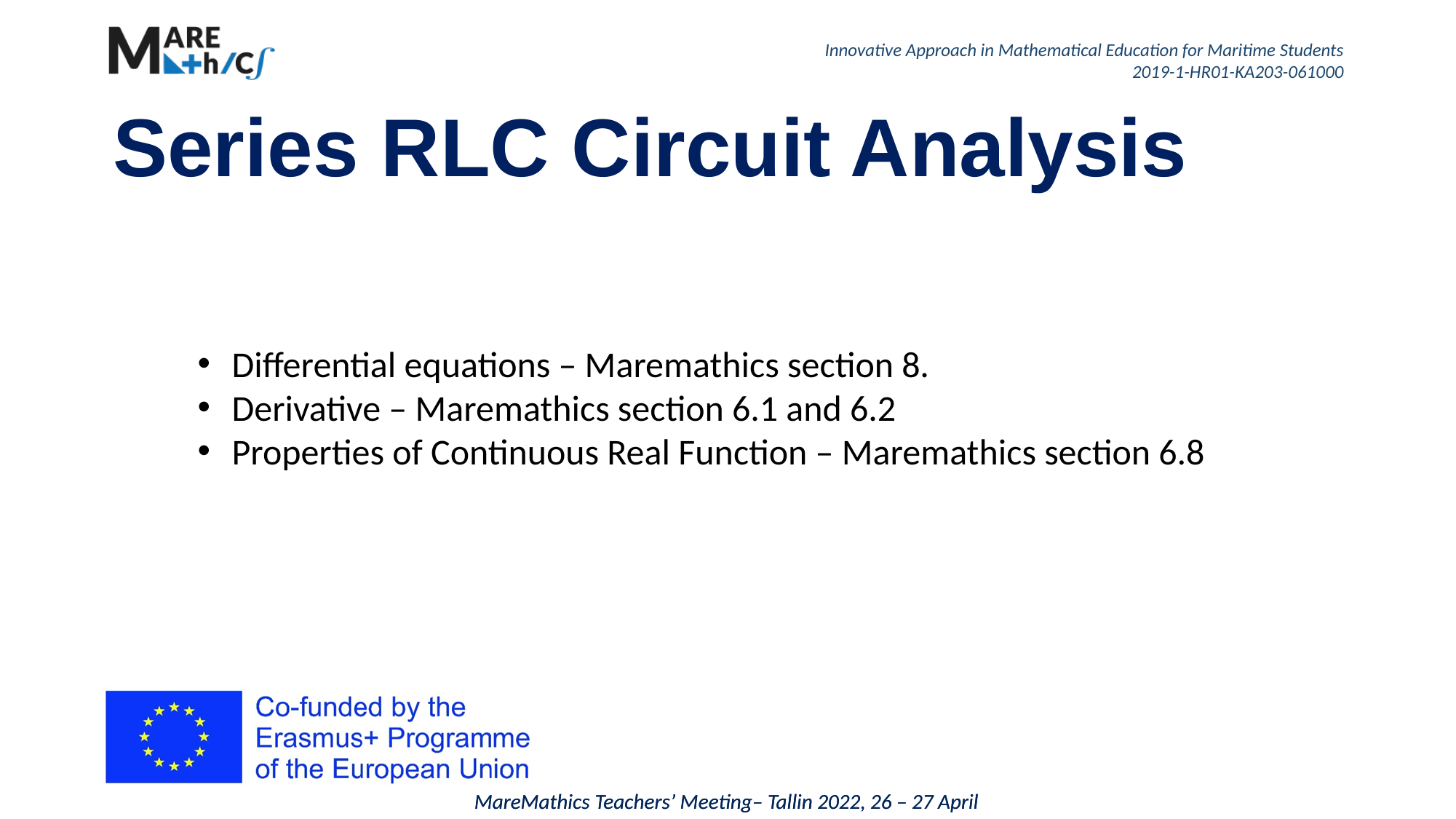

# Series RLC Circuit Analysis
Differential equations – Maremathics section 8.
Derivative – Maremathics section 6.1 and 6.2
Properties of Continuous Real Function – Maremathics section 6.8